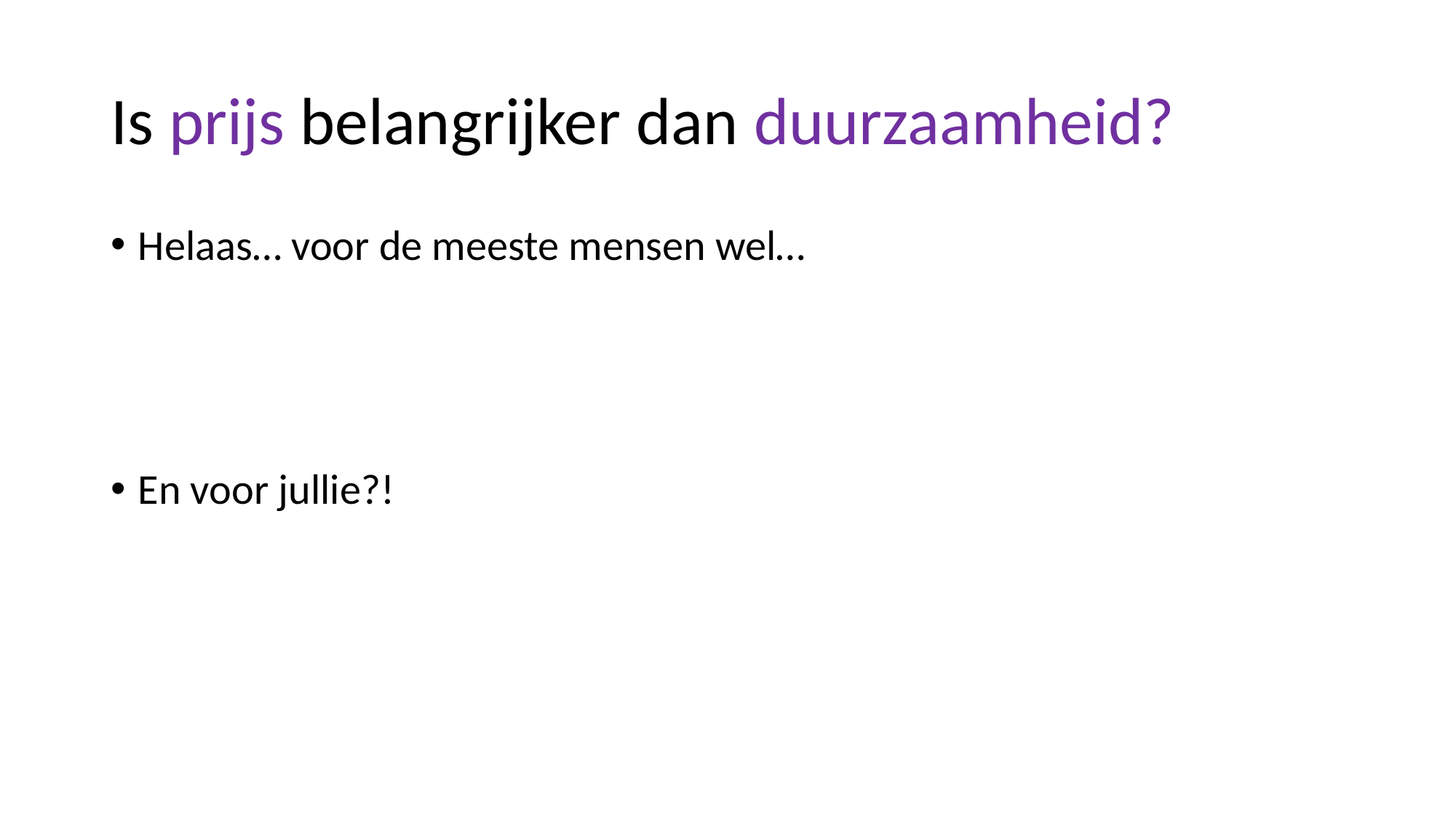

# Is prijs belangrijker dan duurzaamheid?
Helaas… voor de meeste mensen wel…

En voor jullie?!